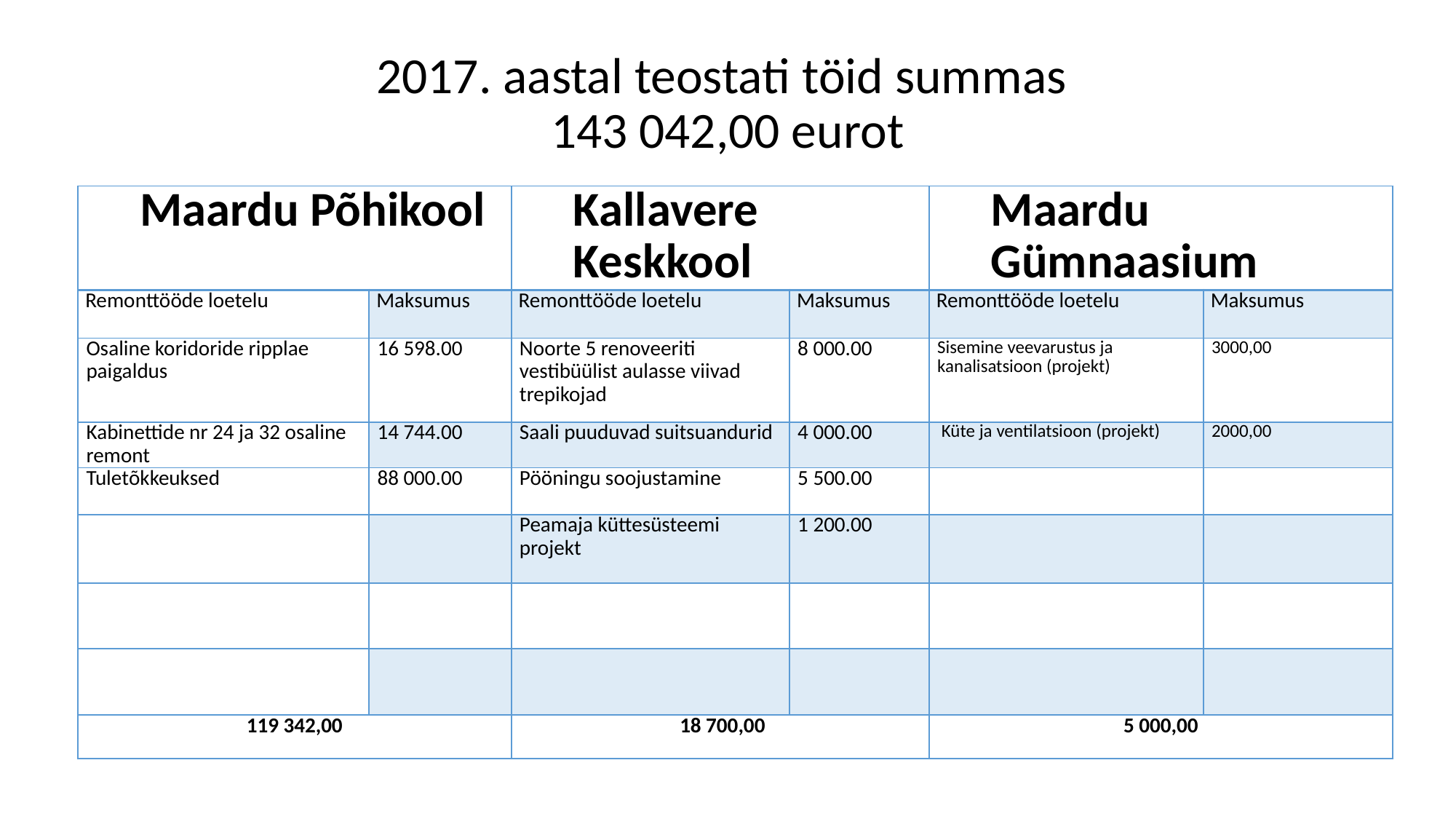

# 2017. aastal teostati töid summas 143 042,00 eurot
| Maardu Põhikool |  | Kallavere Keskkool |  | Maardu Gümnaasium |  |
| --- | --- | --- | --- | --- | --- |
| Remonttööde loetelu | Maksumus | Remonttööde loetelu | Maksumus | Remonttööde loetelu | Maksumus |
| Osaline koridoride ripplae paigaldus | 16 598.00 | Noorte 5 renoveeriti vestibüülist aulasse viivad trepikojad | 8 000.00 | Sisemine veevarustus ja kanalisatsioon (projekt) | 3000,00 |
| Kabinettide nr 24 ja 32 osaline remont | 14 744.00 | Saali puuduvad suitsuandurid | 4 000.00 | Küte ja ventilatsioon (projekt) | 2000,00 |
| Tuletõkkeuksed | 88 000.00 | Pööningu soojustamine | 5 500.00 |  |  |
|  |  | Peamaja küttesüsteemi projekt | 1 200.00 |  |  |
|  |  |  |  |  |  |
|  |  |  |  |  |  |
| 119 342,00 |  | 18 700,00 |  | 5 000,00 |  |